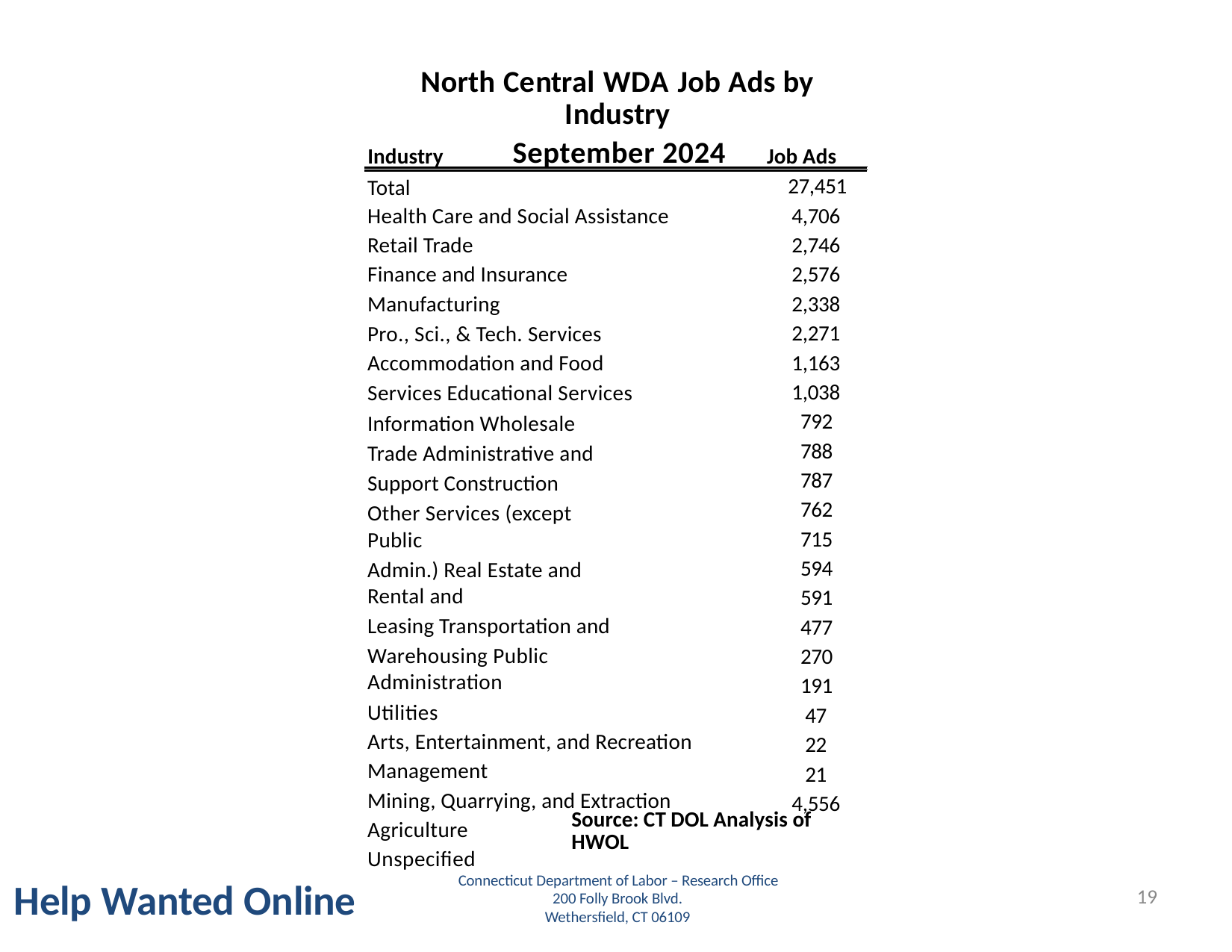

North Central WDA Job Ads by Industry
September 2024
Industry
Job Ads

27,451
4,706
2,746
2,576
2,338
2,271
1,163
1,038
792
788
787
762
715
594
591
477
270
191
47
22
21
4,556
Total
Health Care and Social Assistance
Retail Trade
Finance and Insurance
Manufacturing
Pro., Sci., & Tech. Services
Accommodation and Food
Services Educational Services
Information Wholesale
Trade Administrative and
Support Construction
Other Services (except Public
Admin.) Real Estate and Rental and
Leasing Transportation and
Warehousing Public Administration
Utilities
Arts, Entertainment, and Recreation
Management
Mining, Quarrying, and Extraction
Agriculture
Unspecified
Source: CT DOL Analysis of HWOL
Connecticut Department of Labor – Research Office
200 Folly Brook Blvd.
Wethersfield, CT 06109

Connecticut Department of Labor – Research Office
200 Folly Brook Blvd.
Wethersfield, CT 06109
Help Wanted Online
19